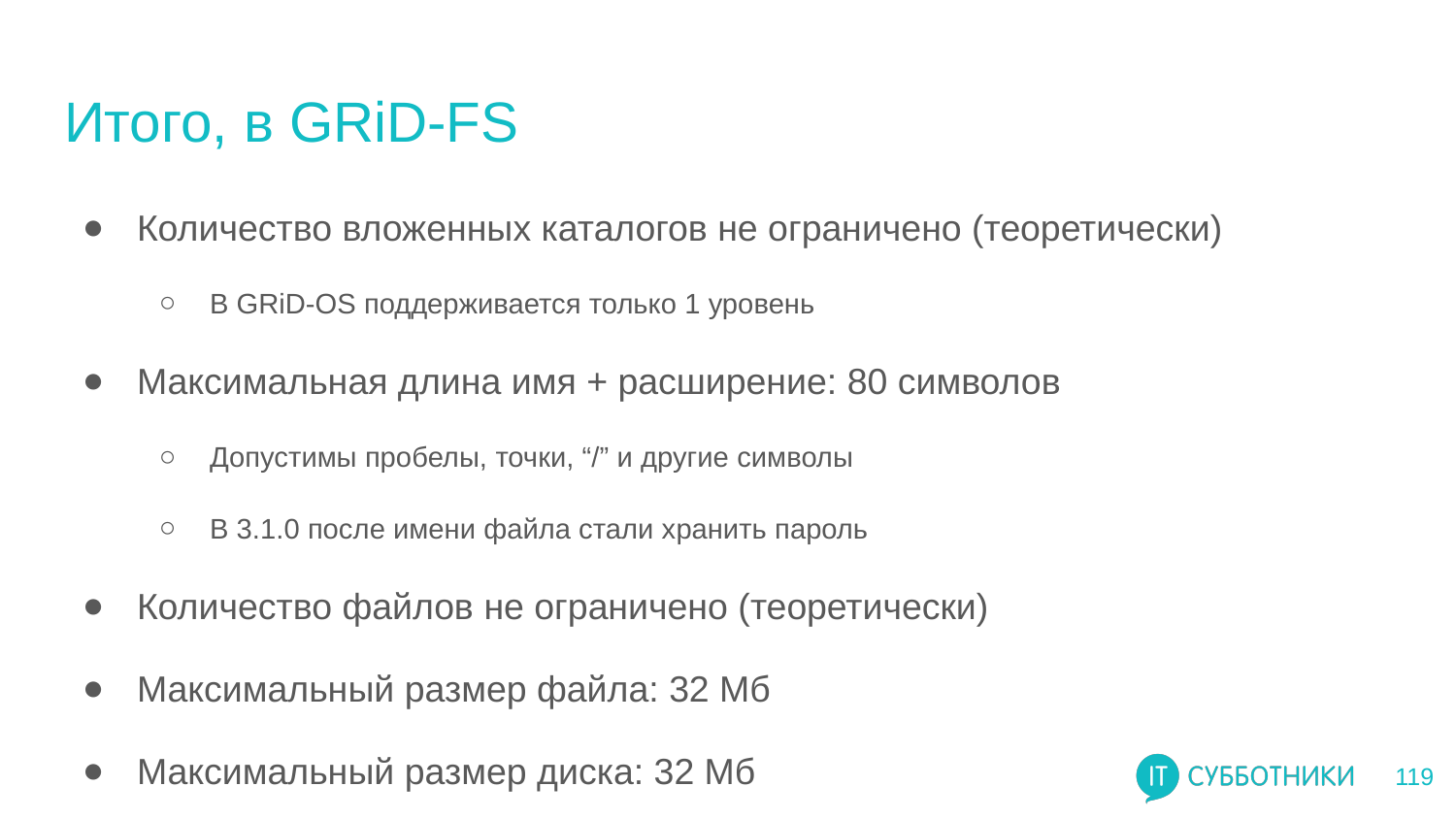

# Итого, в GRiD-FS
Количество вложенных каталогов не ограничено (теоретически)
В GRiD-OS поддерживается только 1 уровень
Максимальная длина имя + расширение: 80 символов
Допустимы пробелы, точки, “/” и другие символы
В 3.1.0 после имени файла стали хранить пароль
Количество файлов не ограничено (теоретически)
Максимальный размер файла: 32 Мб
Максимальный размер диска: 32 Мб
119